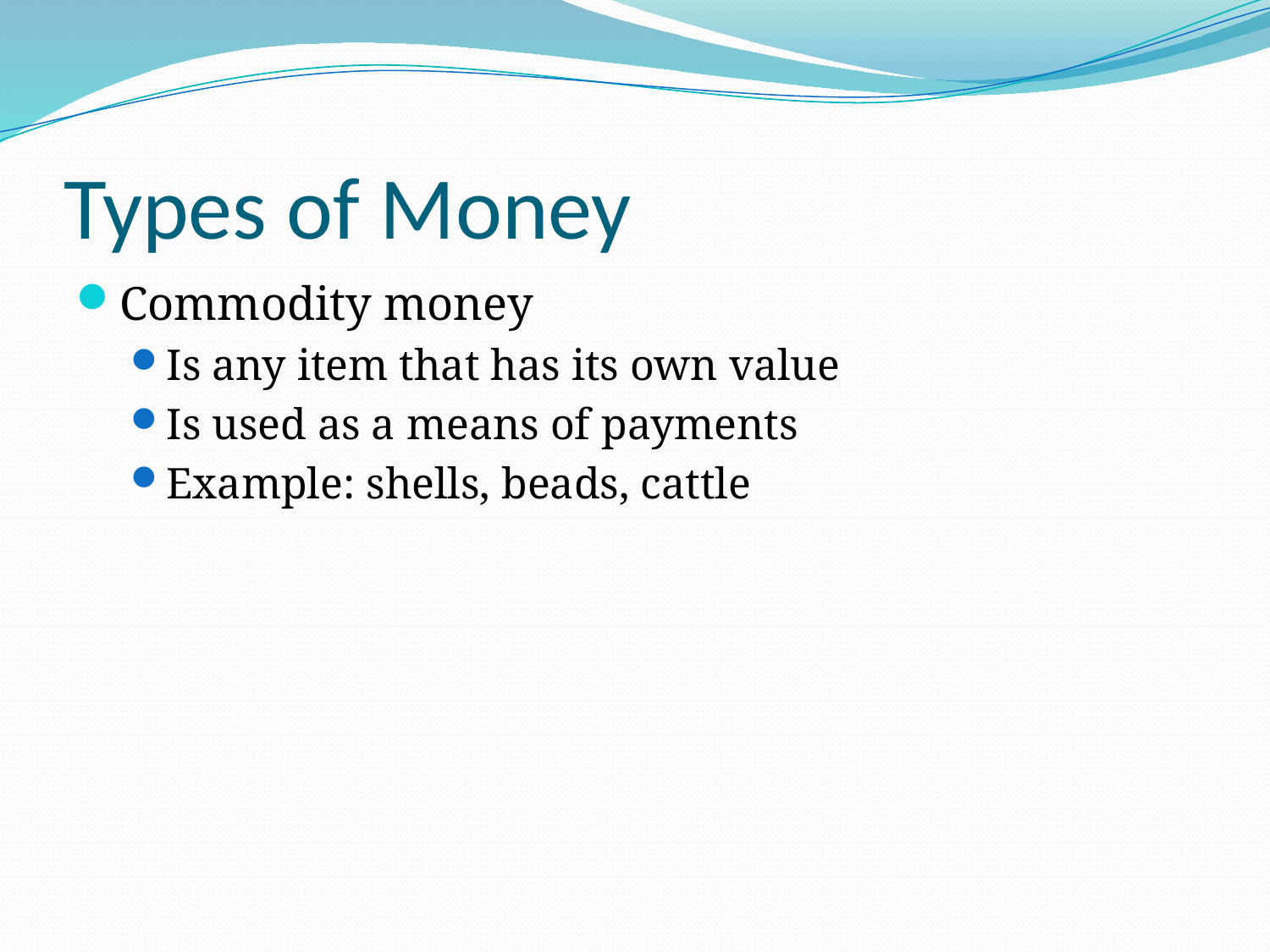

# Types of Money
Commodity money
Is any item that has its own value
Is used as a means of payments
Example: shells, beads, cattle